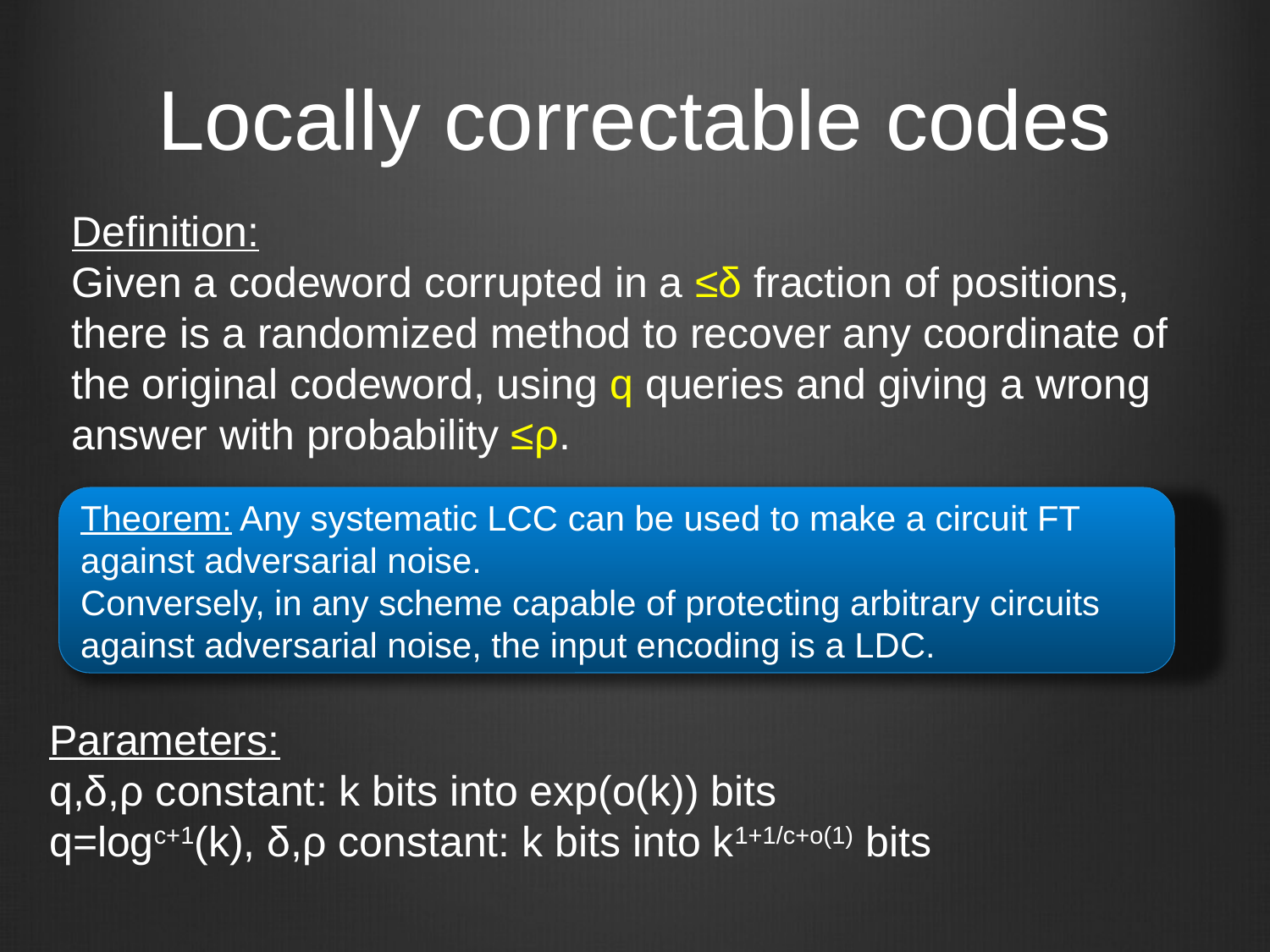

# Locally correctable codes
Definition:
Given a codeword corrupted in a ≤δ fraction of positions, there is a randomized method to recover any coordinate of the original codeword, using q queries and giving a wrong answer with probability ≤ρ.
Theorem: Any systematic LCC can be used to make a circuit FT against adversarial noise.
Conversely, in any scheme capable of protecting arbitrary circuits against adversarial noise, the input encoding is a LDC.
Parameters:
q,δ,ρ constant: k bits into exp(o(k)) bits
q=logc+1(k), δ,ρ constant: k bits into k1+1/c+o(1) bits